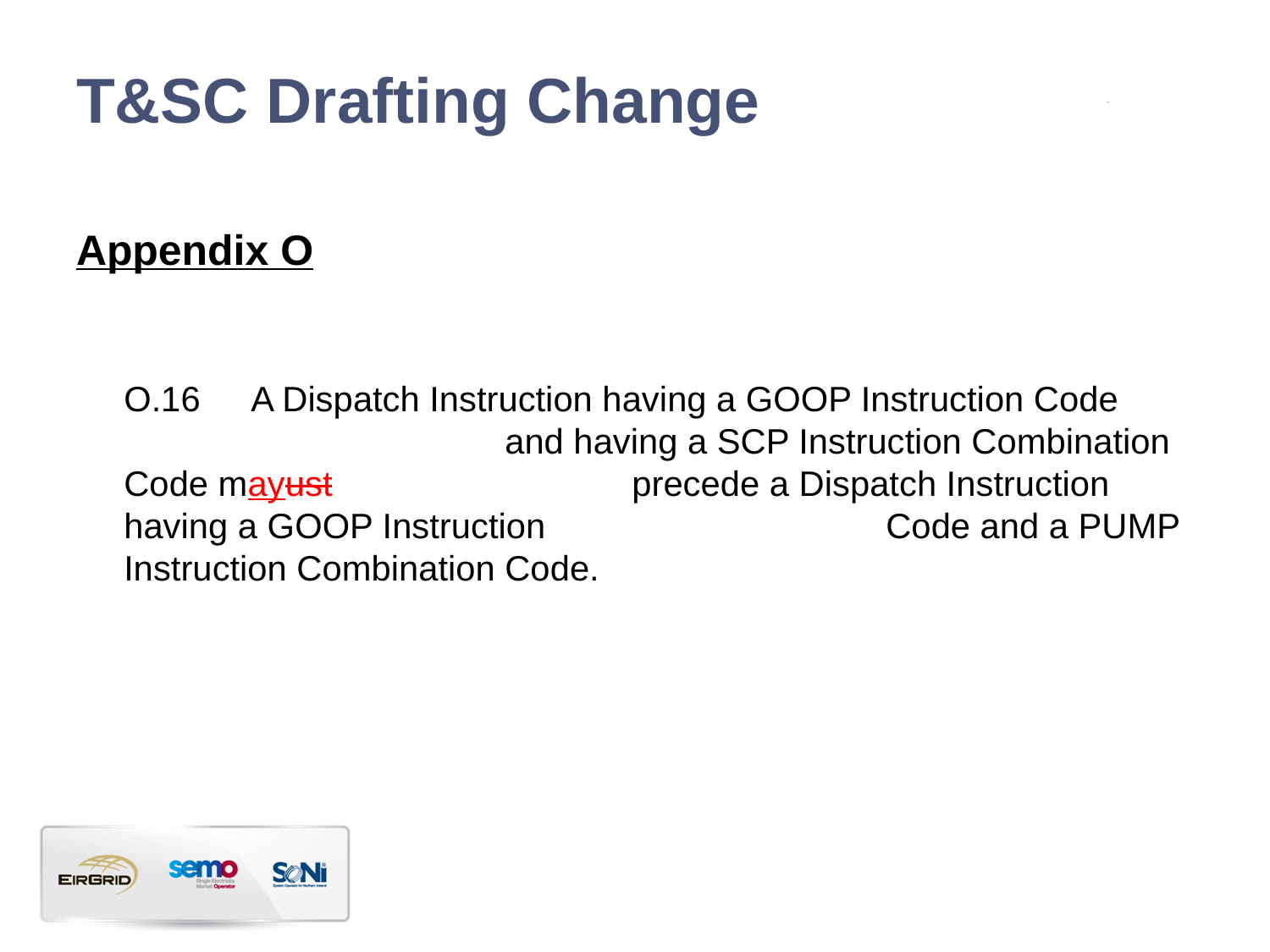

# T&SC Drafting Change

Appendix O

	O.16 	A Dispatch Instruction having a GOOP Instruction Code 				and having a SCP Instruction Combination Code mayust 			precede a Dispatch Instruction having a GOOP Instruction 			Code and a PUMP Instruction Combination Code.